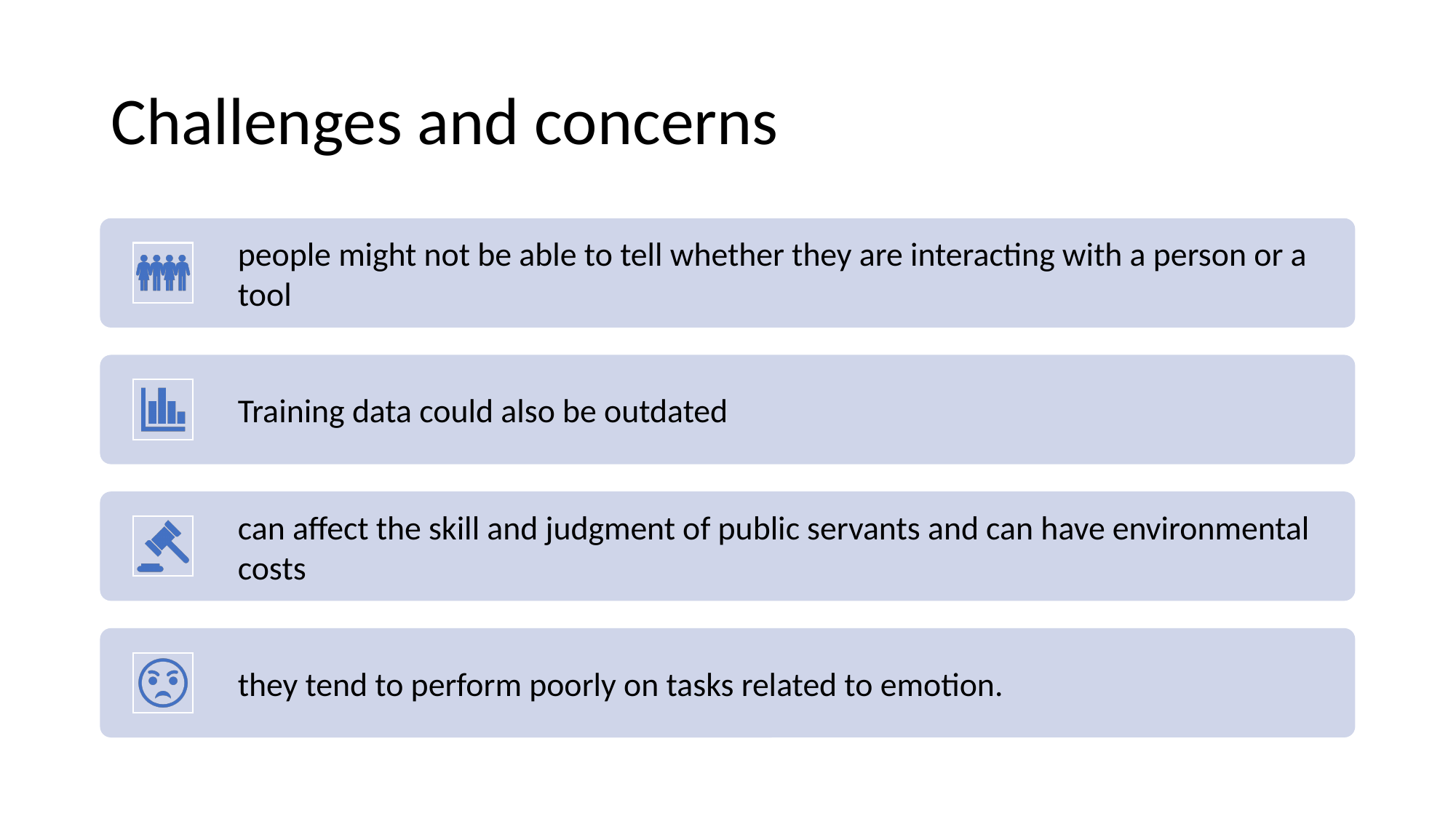

# Challenges and concerns
people might not be able to tell whether they are interacting with a person or a tool
Training data could also be outdated
can affect the skill and judgment of public servants and can have environmental costs
they tend to perform poorly on tasks related to emotion.